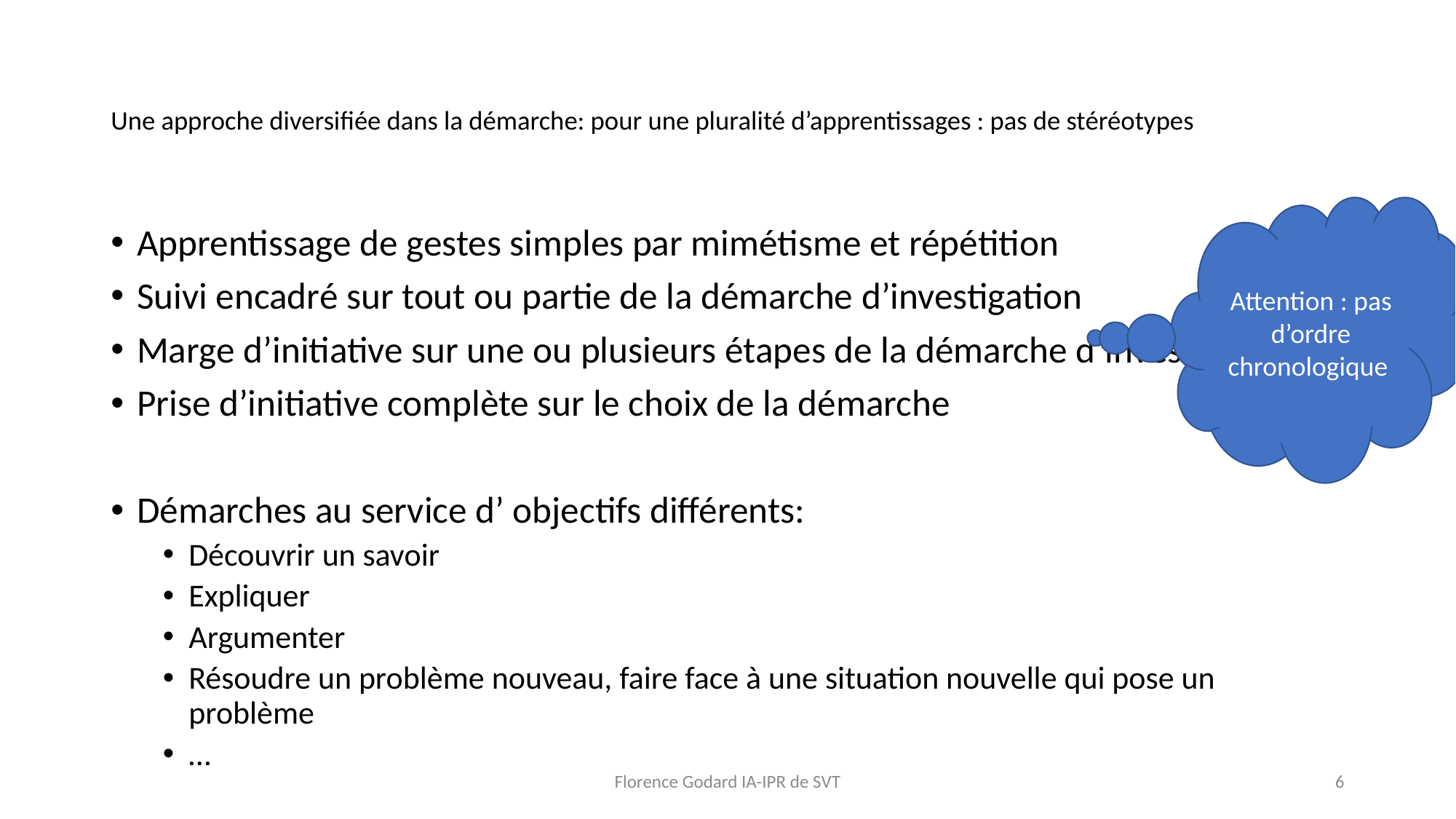

# Une approche diversifiée dans la démarche: pour une pluralité d’apprentissages : pas de stéréotypes
Attention : pas d’ordre chronologique
Apprentissage de gestes simples par mimétisme et répétition
Suivi encadré sur tout ou partie de la démarche d’investigation
Marge d’initiative sur une ou plusieurs étapes de la démarche d’investigation
Prise d’initiative complète sur le choix de la démarche

Démarches au service d’ objectifs différents:
Découvrir un savoir
Expliquer
Argumenter
Résoudre un problème nouveau, faire face à une situation nouvelle qui pose un problème
…

Florence Godard IA-IPR de SVT
6